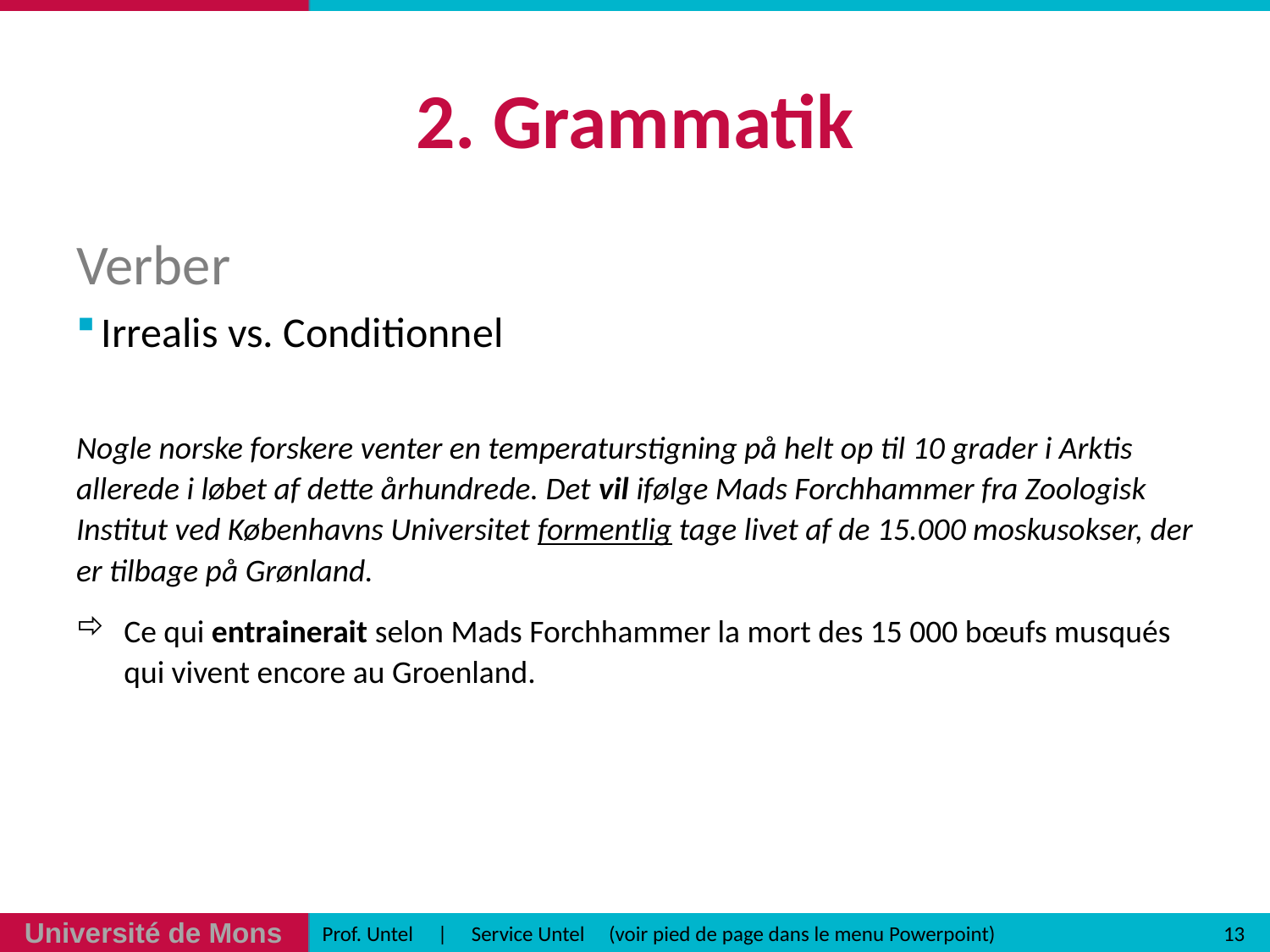

# 2. Grammatik
Verber
Irrealis vs. Conditionnel

Nogle norske forskere venter en temperaturstigning på helt op til 10 grader i Arktis allerede i løbet af dette århundrede. Det vil ifølge Mads Forchhammer fra Zoologisk Institut ved Københavns Universitet formentlig tage livet af de 15.000 moskusokser, der er tilbage på Grønland.
Ce qui entrainerait selon Mads Forchhammer la mort des 15 000 bœufs musqués qui vivent encore au Groenland.

13
Prof. Untel     |     Service Untel     (voir pied de page dans le menu Powerpoint)